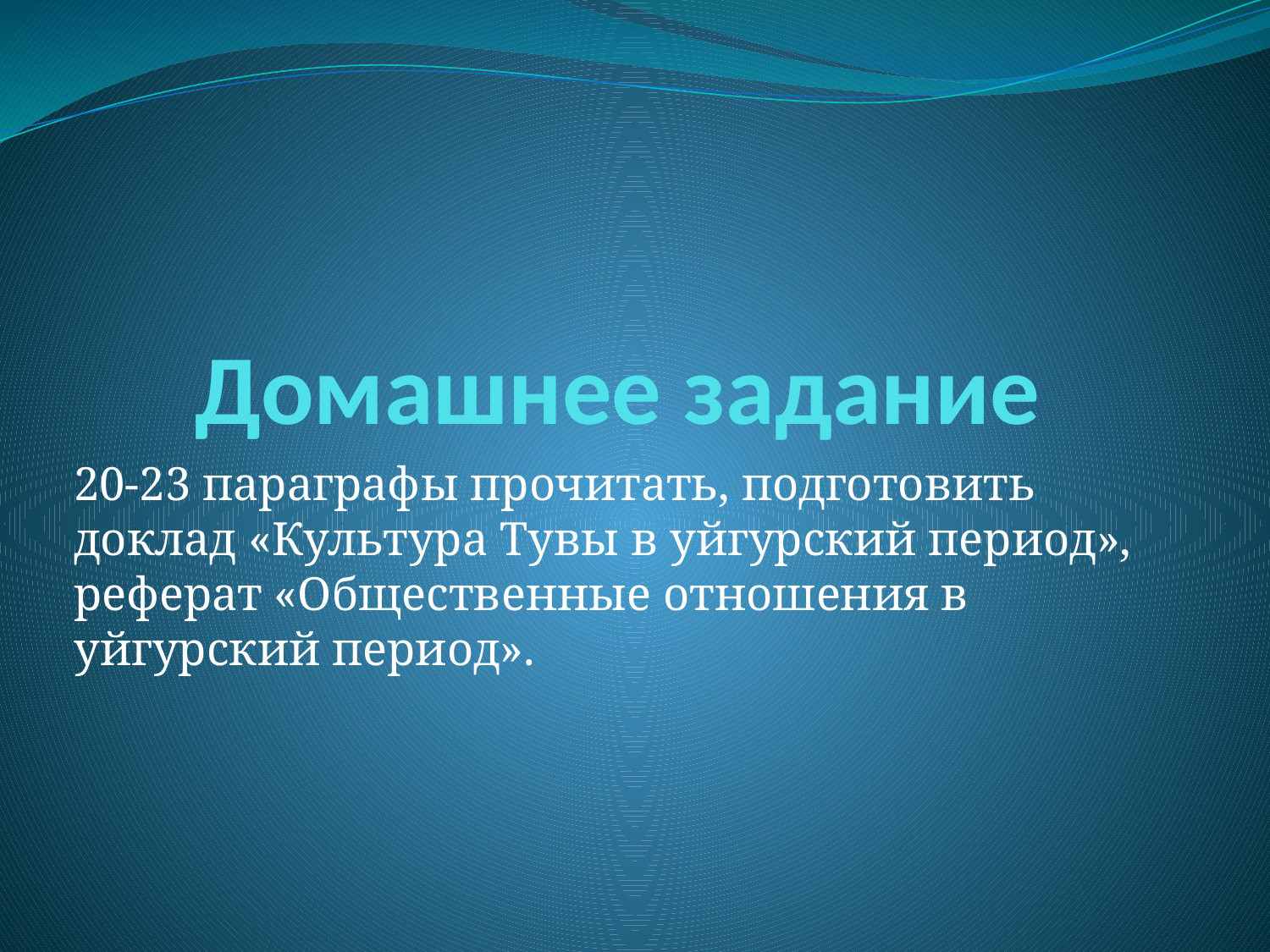

# Домашнее задание
20-23 параграфы прочитать, подготовить доклад «Культура Тувы в уйгурский период», реферат «Общественные отношения в уйгурский период».